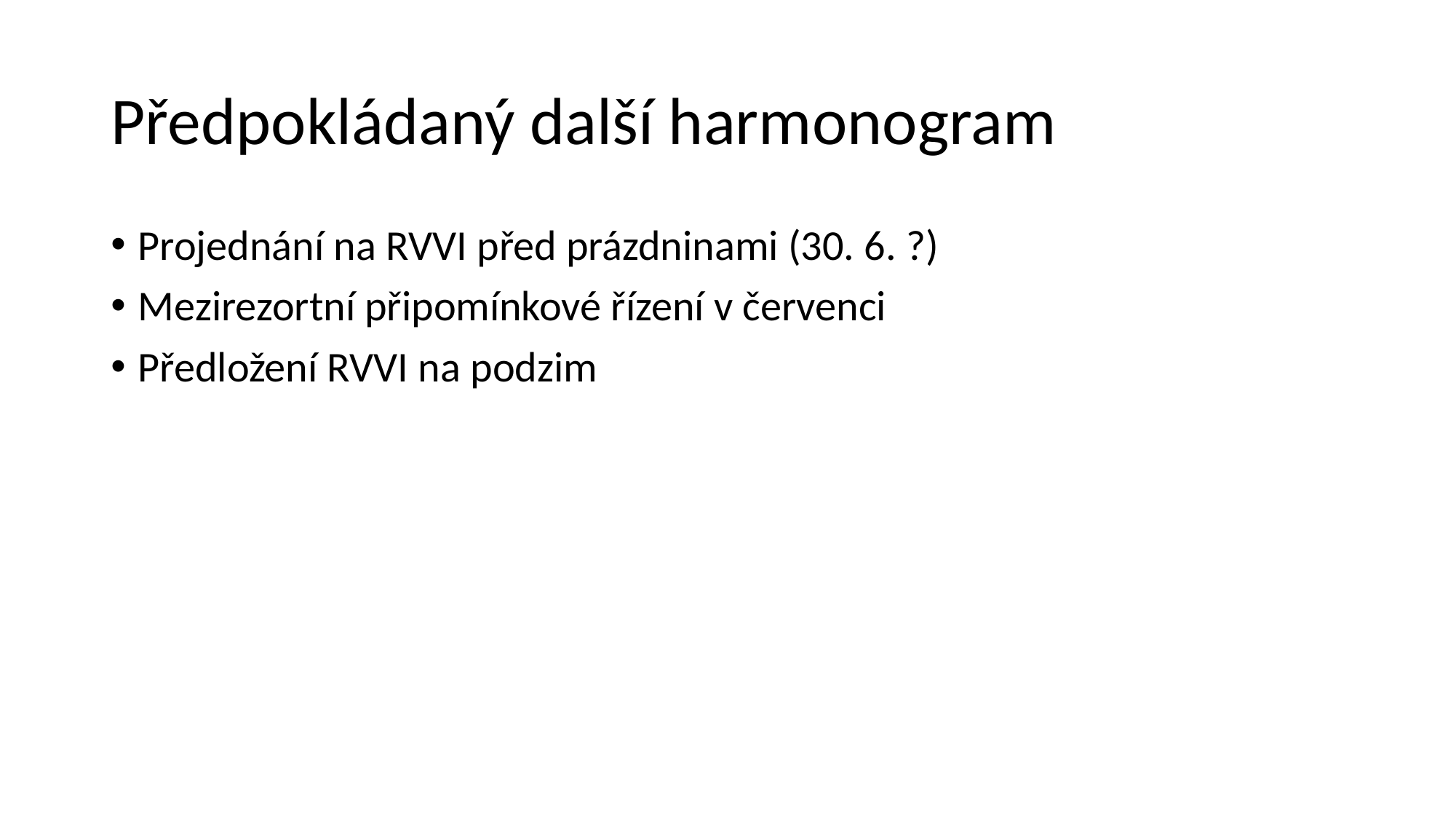

# Předpokládaný další harmonogram
Projednání na RVVI před prázdninami (30. 6. ?)
Mezirezortní připomínkové řízení v červenci
Předložení RVVI na podzim